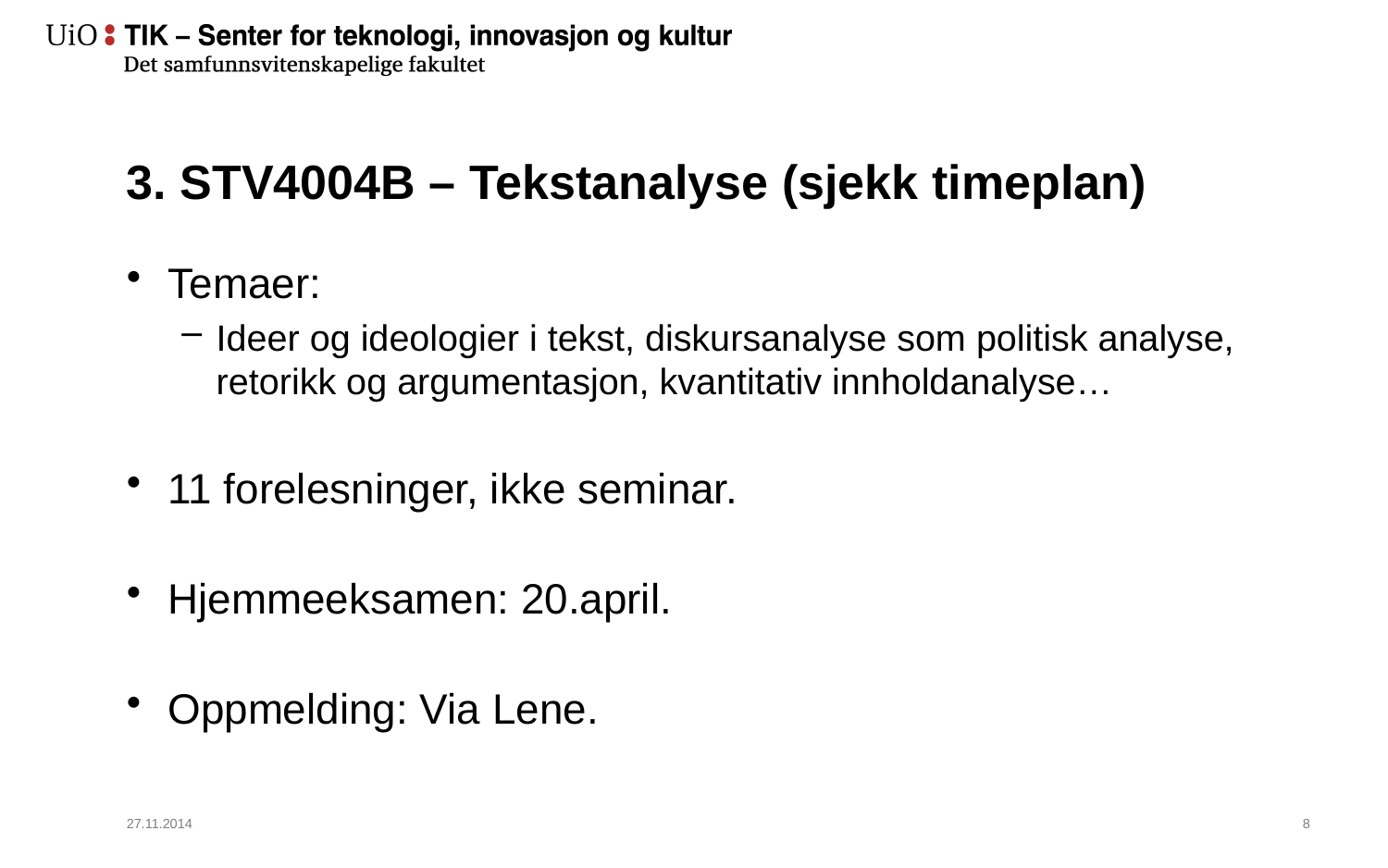

# 3. STV4004B – Tekstanalyse (sjekk timeplan)
Temaer:
Ideer og ideologier i tekst, diskursanalyse som politisk analyse, retorikk og argumentasjon, kvantitativ innholdanalyse…
11 forelesninger, ikke seminar.
Hjemmeeksamen: 20.april.
Oppmelding: Via Lene.

27.11.2014
8